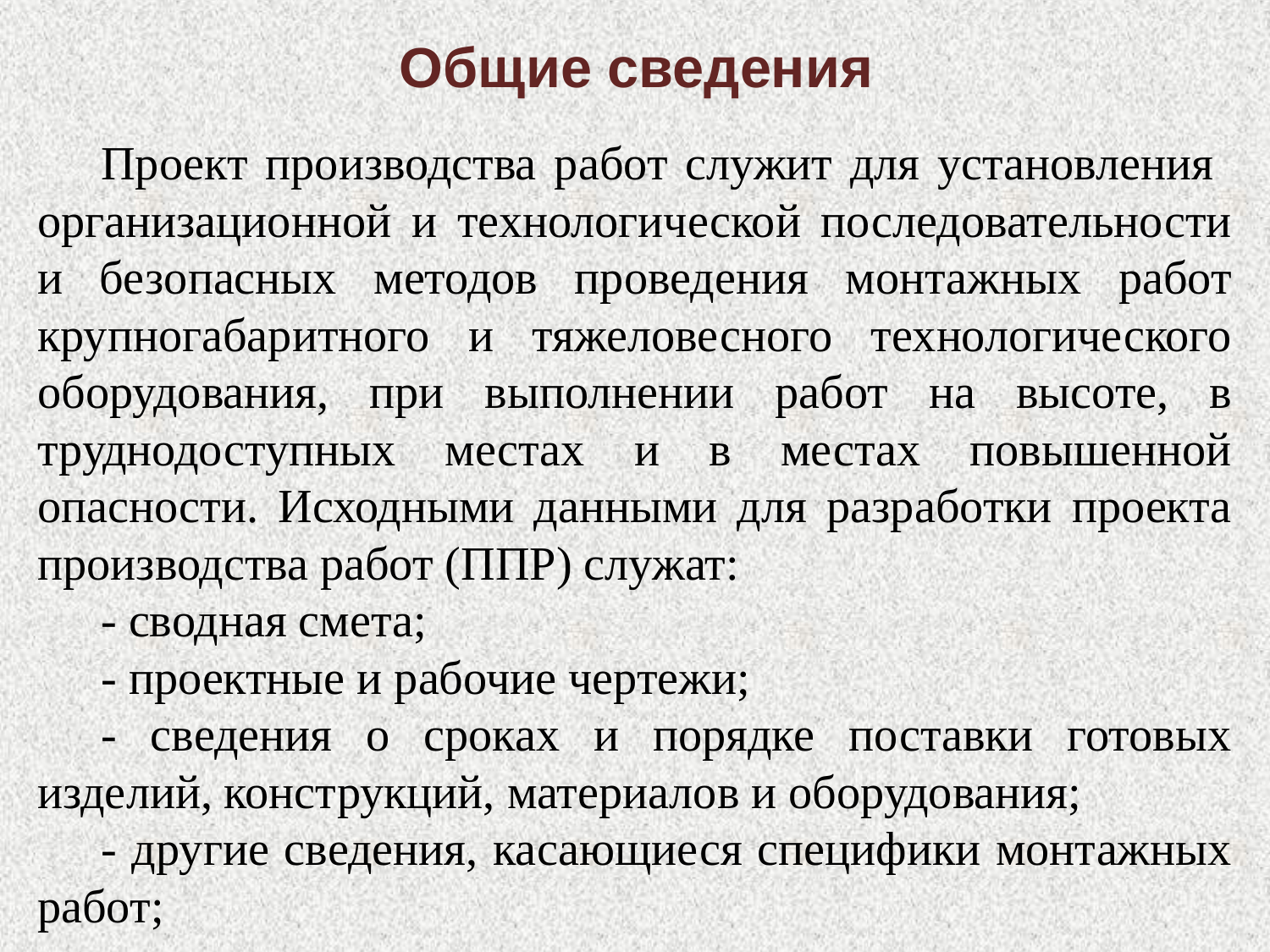

# Общие сведения
Проект производства работ служит для установления  организационной и технологической последовательности и безопасных методов проведения монтажных работ крупногабаритного и тяжеловесного технологического оборудования, при выполнении работ на высоте, в труднодоступных местах и в местах повышенной опасности. Исходными данными для разработки проекта производства работ (ППР) служат:
- сводная смета;
- проектные и рабочие чертежи;
- сведения о сроках и порядке поставки готовых изделий, конструкций, материалов и оборудования;
- другие сведения, касающиеся специфики монтажных работ;